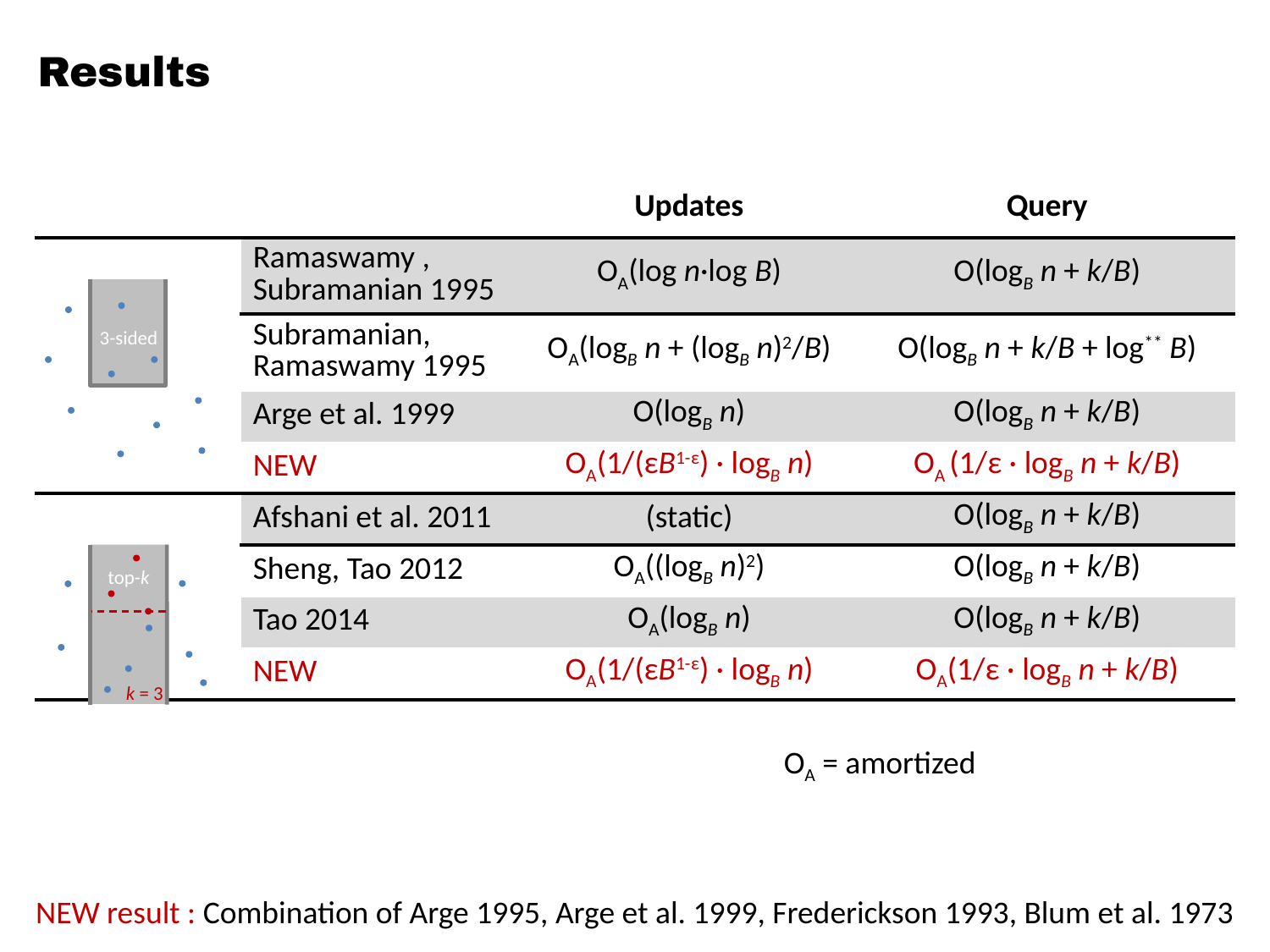

# Results
|  |  | Updates | Query |
| --- | --- | --- | --- |
|  | Ramaswamy , Subramanian 1995 | OA(log n·log B) | O(logB n + k/B) |
|  | Subramanian, Ramaswamy 1995 | OA(logB n + (logB n)2/B) | O(logB n + k/B + log\*\* B) |
|  | Arge et al. 1999 | O(logB n) | O(logB n + k/B) |
|  | NEW | OA(1/(εB1-ε) · logB n) | OA (1/ε · logB n + k/B) |
|  | Afshani et al. 2011 | (static) | O(logB n + k/B) |
|  | Sheng, Tao 2012 | OA((logB n)2) | O(logB n + k/B) |
|  | Tao 2014 | OA(logB n) | O(logB n + k/B) |
|  | NEW | OA(1/(εB1-ε) · logB n) | OA(1/ε · logB n + k/B) |

3-sided

top-k

k = 3

OA = amortized
NEW result : Combination of Arge 1995, Arge et al. 1999, Frederickson 1993, Blum et al. 1973